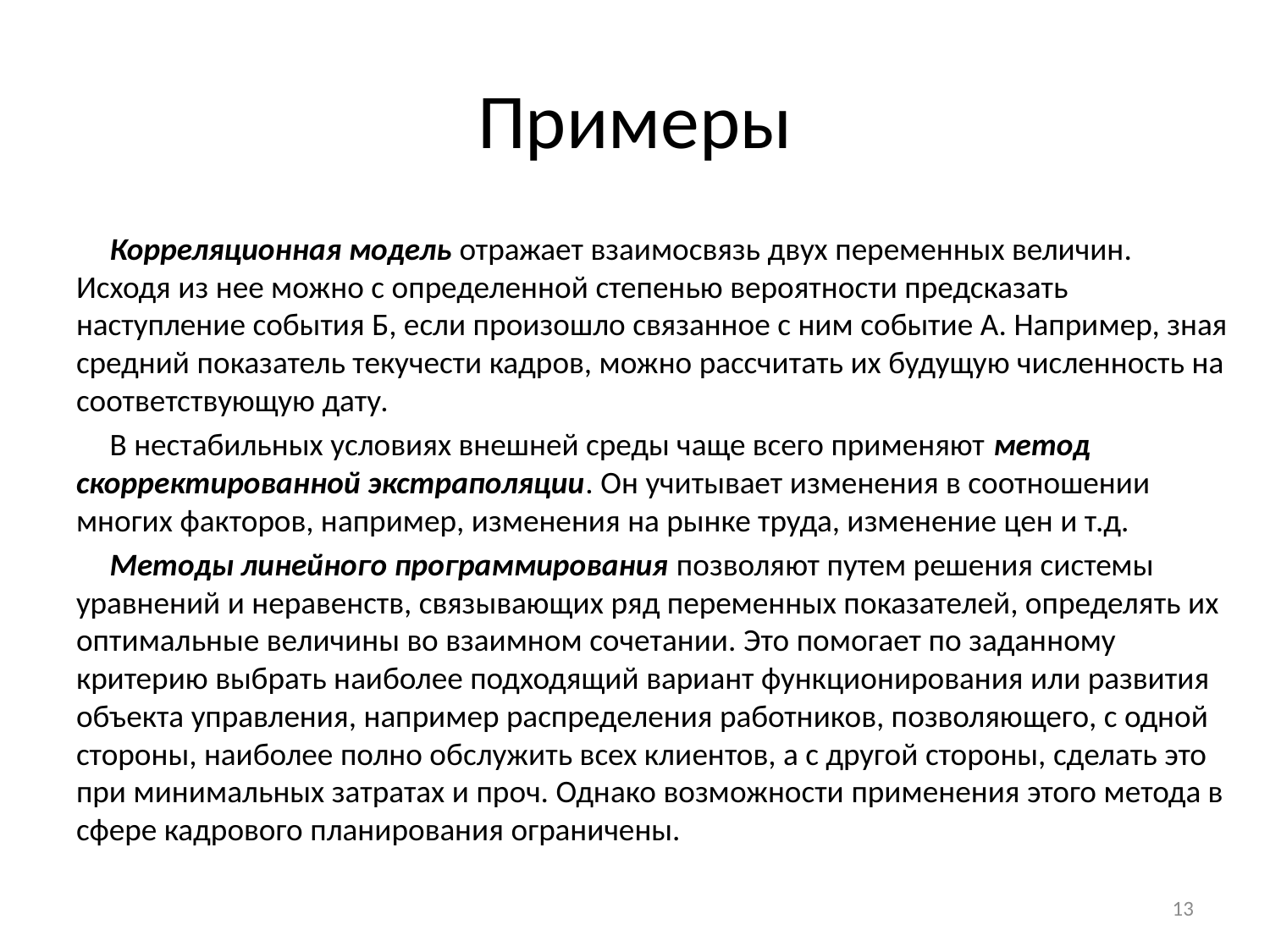

# Примеры
Корреляционная модель отражает взаимосвязь двух переменных величин. Исходя из нее можно с определенной степенью вероятности предсказать наступление события Б, если произошло связанное с ним событие А. Например, зная средний показатель текучести кадров, можно рассчитать их будущую численность на соответствующую дату.
В нестабильных условиях внешней среды чаще всего применяют метод скорректированной экстраполяции. Он учитывает изменения в соотношении многих факторов, например, изменения на рынке труда, изменение цен и т.д.
Методы линейного программирования позволяют путем решения системы уравнений и неравенств, связывающих ряд переменных показателей, определять их оптимальные величины во взаимном сочетании. Это помогает по заданному критерию выбрать наиболее подходящий вариант функционирования или развития объекта управления, например распределения работников, позволяющего, с одной стороны, наиболее полно обслужить всех клиентов, а с другой стороны, сделать это при минимальных затратах и проч. Однако возможности применения этого метода в сфере кадрового планирования ограничены.

13